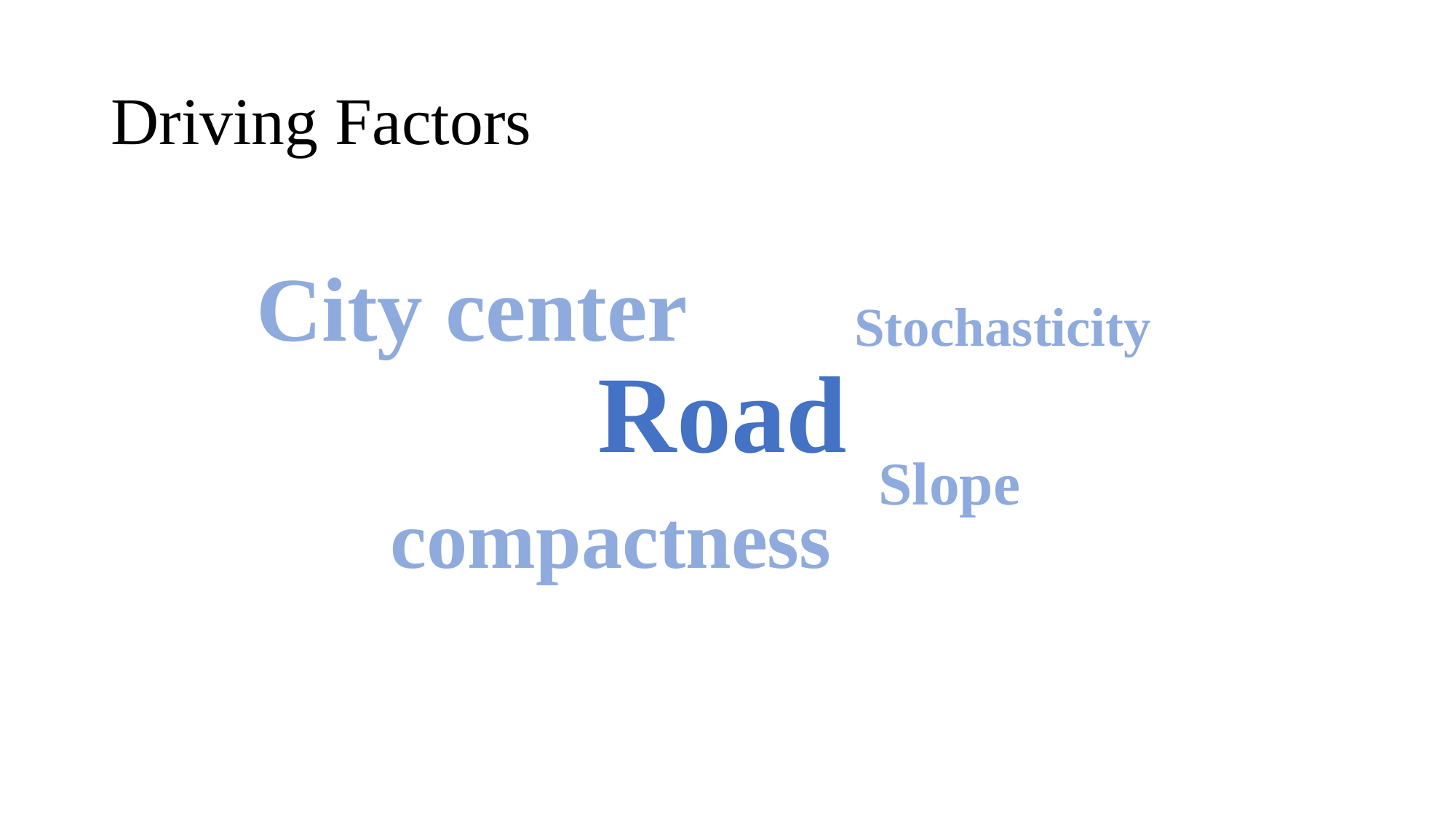

# Driving Factors
City center
Stochasticity
Road
Slope
compactness